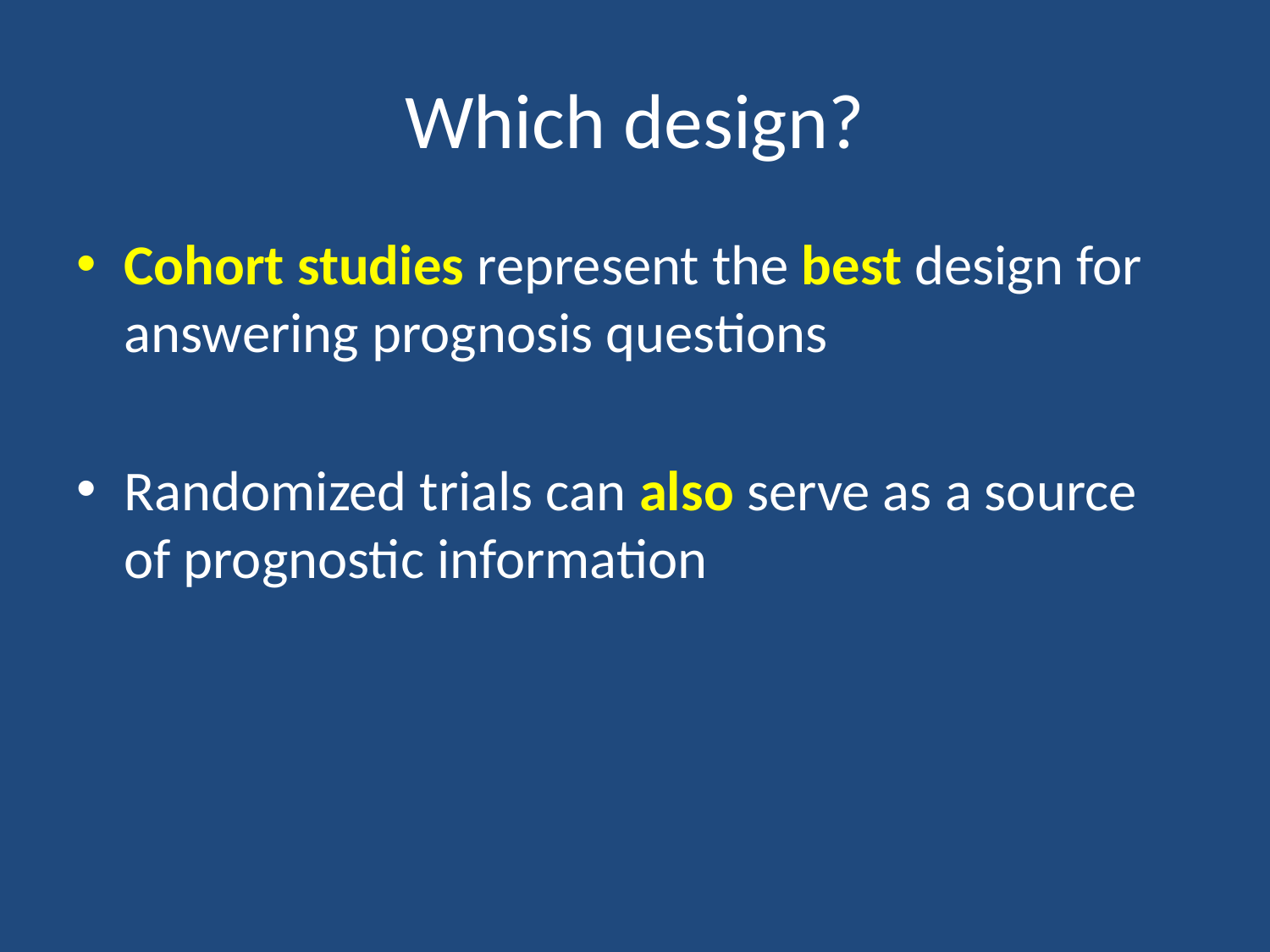

# Which design?
Cohort studies represent the best design for answering prognosis questions

Randomized trials can also serve as a source of prognostic information